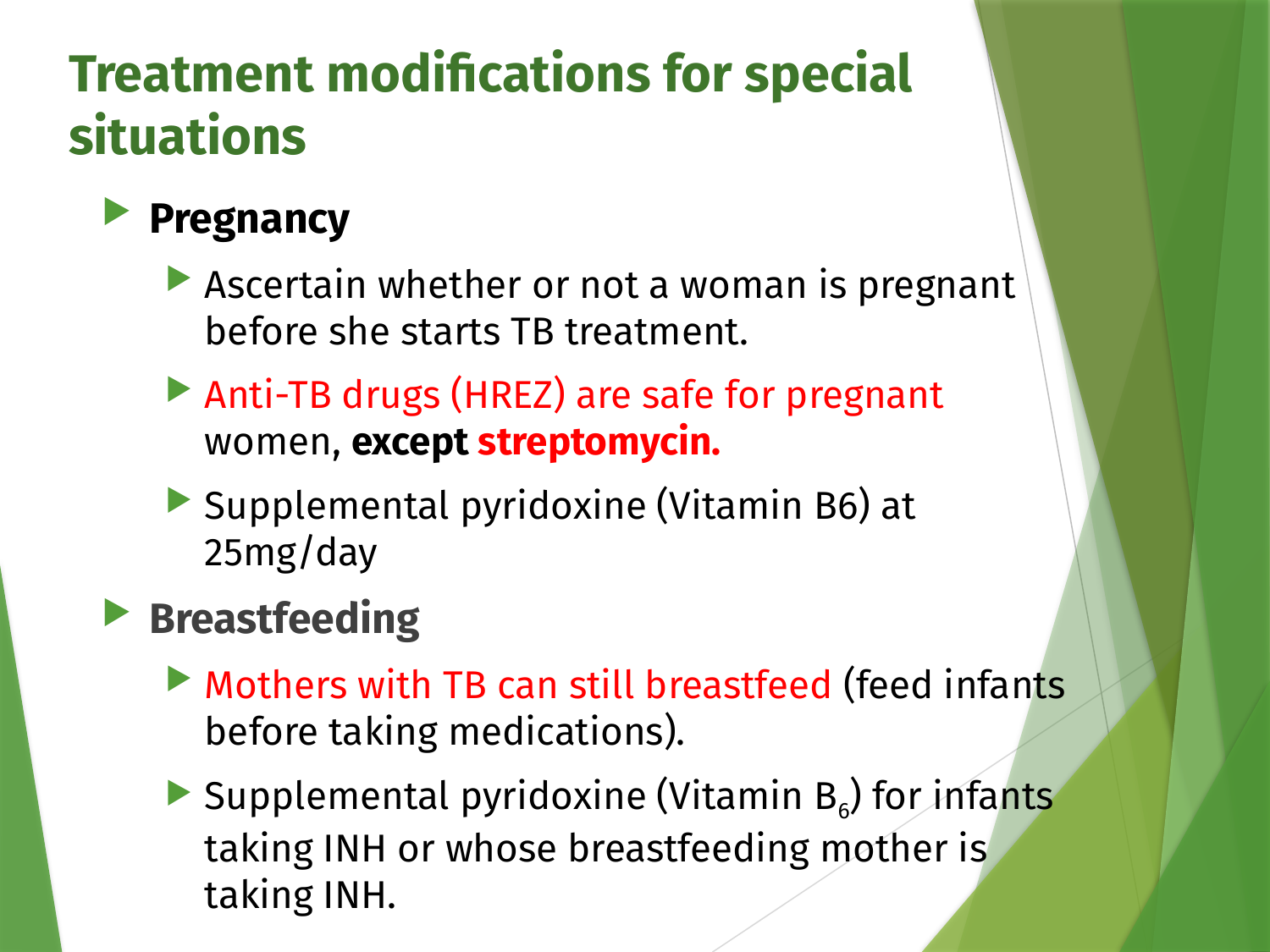

# Treatment modifications for special situations
Pregnancy
Ascertain whether or not a woman is pregnant before she starts TB treatment.
Anti-TB drugs (HREZ) are safe for pregnant women, except streptomycin.
Supplemental pyridoxine (Vitamin B6) at 25mg/day
Breastfeeding
Mothers with TB can still breastfeed (feed infants before taking medications).
Supplemental pyridoxine (Vitamin B6) for infants taking INH or whose breastfeeding mother is taking INH.